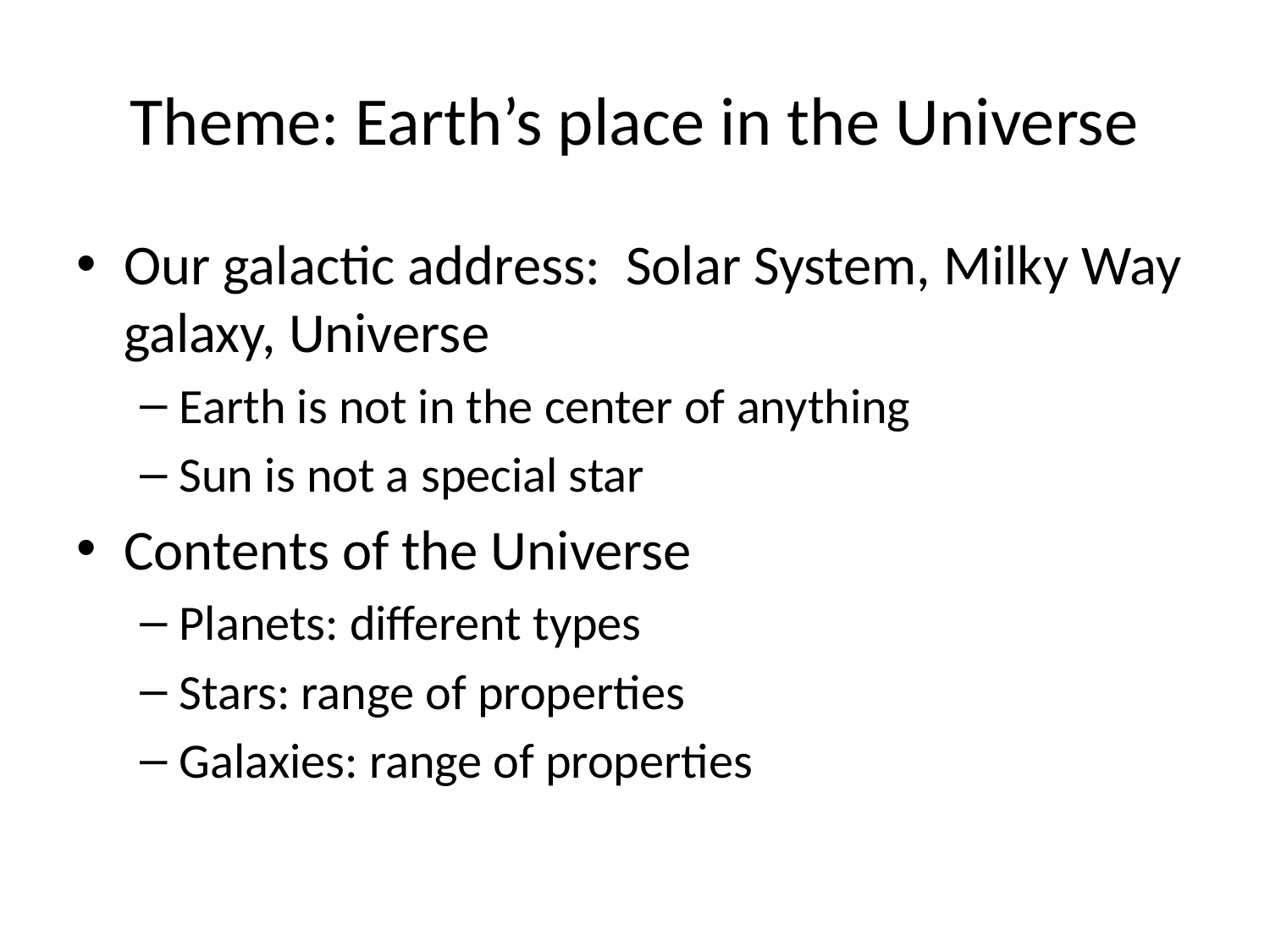

# Theme: Earth’s place in the Universe
Our galactic address:  Solar System, Milky Way galaxy, Universe
Earth is not in the center of anything
Sun is not a special star
Contents of the Universe
Planets: different types
Stars: range of properties
Galaxies: range of properties